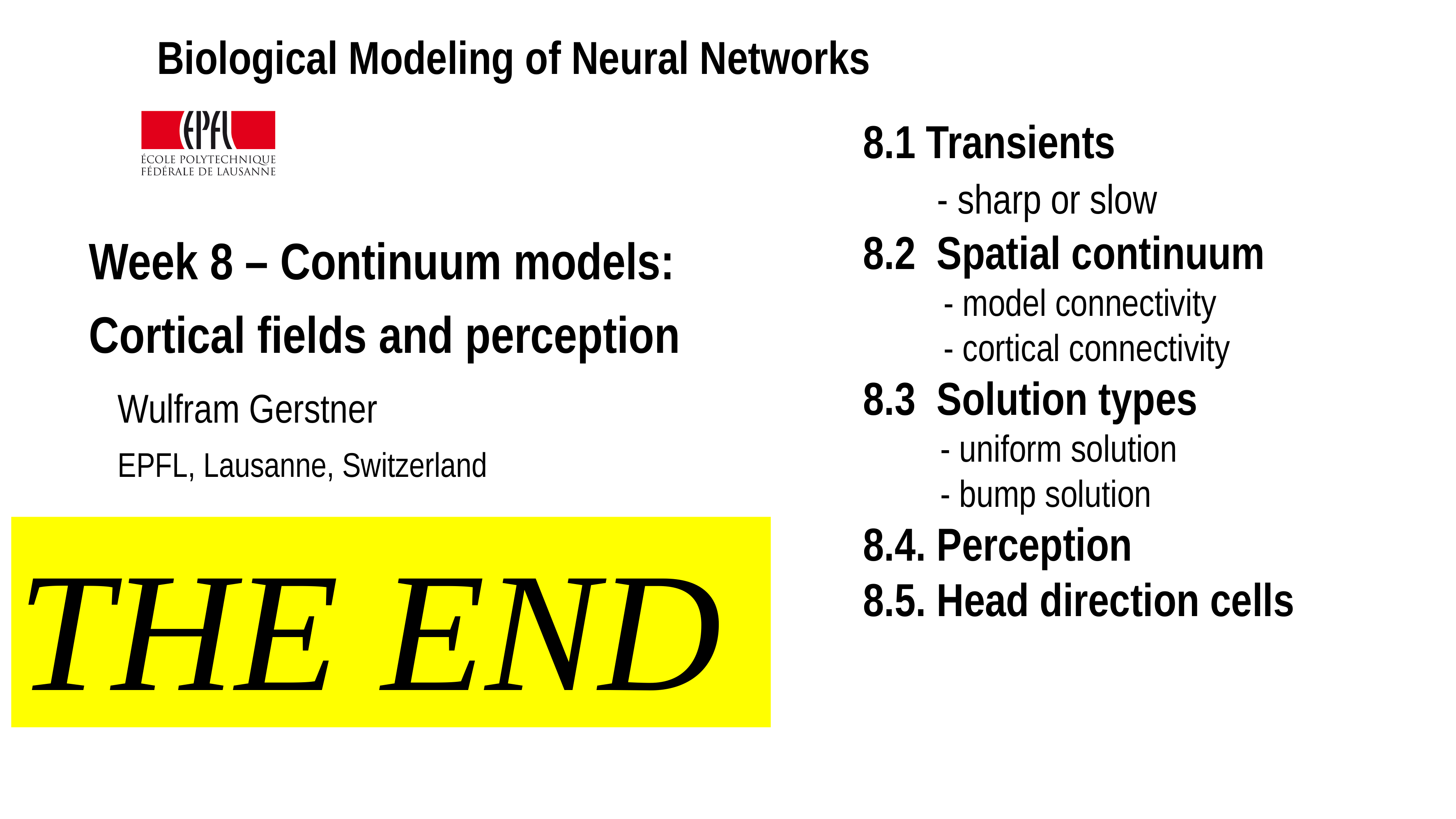

Biological Modeling of Neural Networks
8.1 Transients
       - sharp or slow
8.2  Spatial continuum
      - model connectivity
      - cortical connectivity
8.3  Solution types
         - uniform solution
         - bump solution
8.4. Perception
8.5. Head direction cells
Week 8 – Continuum models:
Cortical fields and perception
Wulfram Gerstner
EPFL, Lausanne, Switzerland
THE END